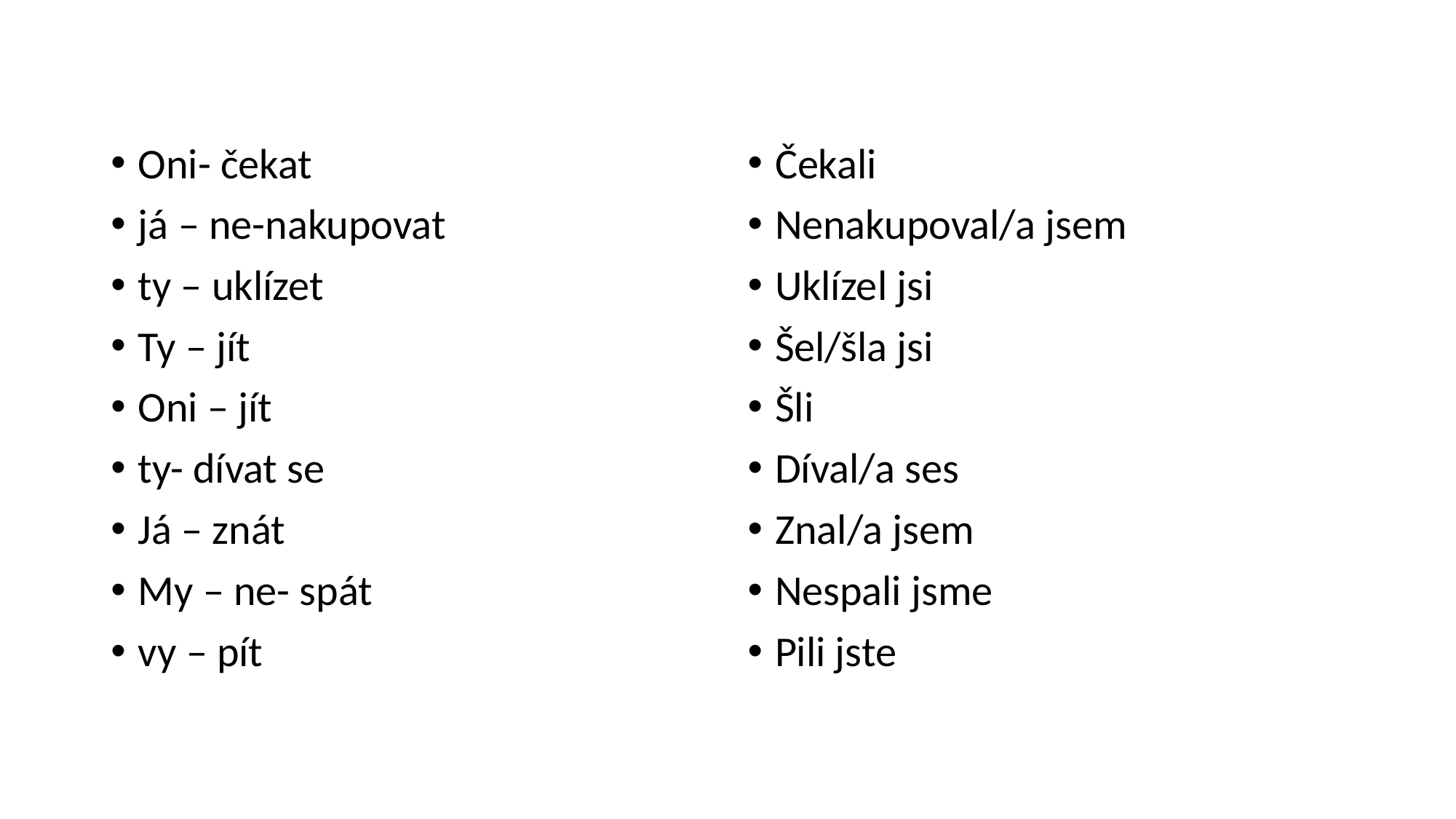

#
Oni- čekat
já – ne-nakupovat
ty – uklízet
Ty – jít
Oni – jít
ty- dívat se
Já – znát
My – ne- spát
vy – pít

Čekali
Nenakupoval/a jsem
Uklízel jsi
Šel/šla jsi
Šli
Díval/a ses
Znal/a jsem
Nespali jsme
Pili jste